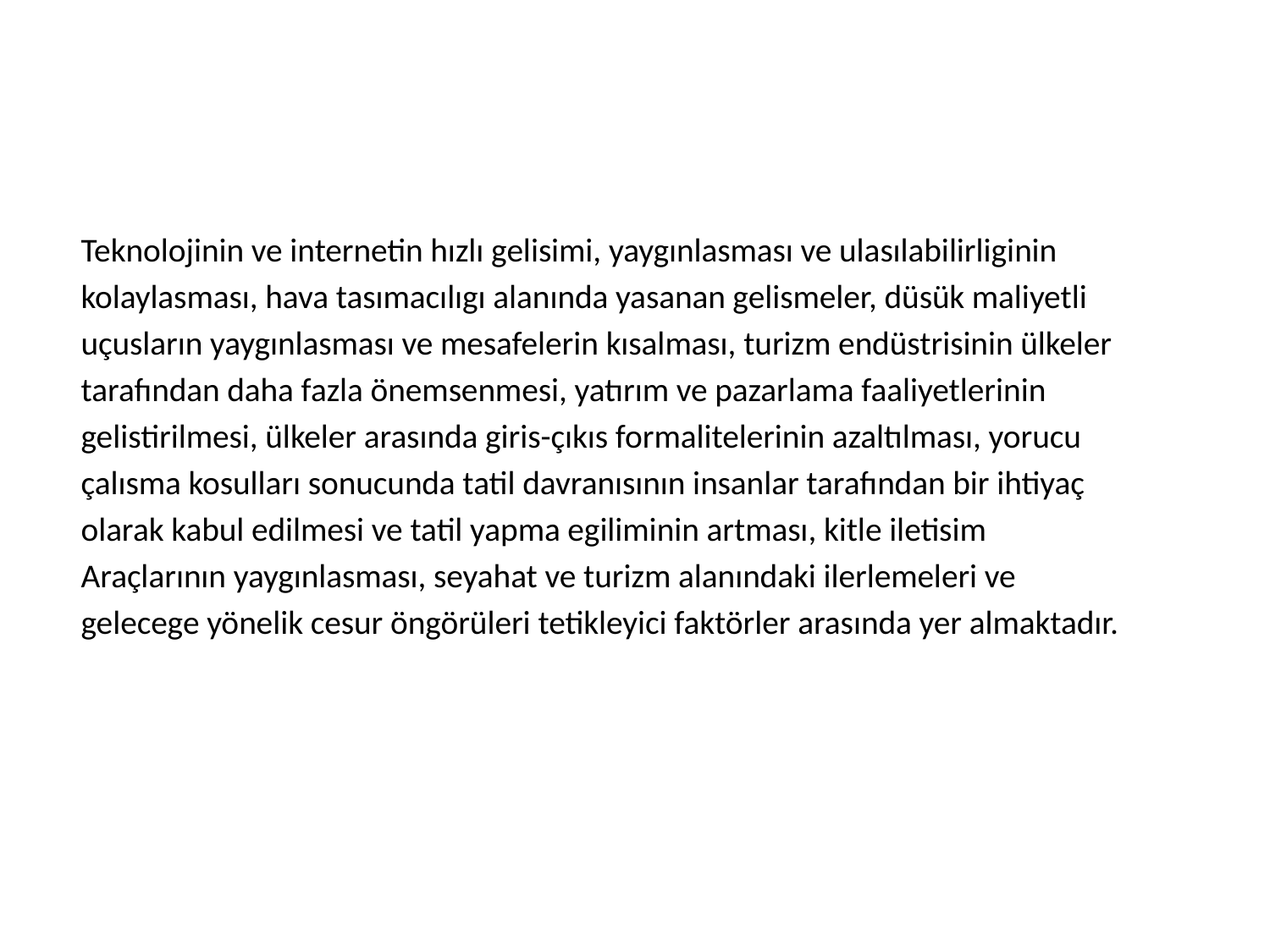

#
Teknolojinin ve internetin hızlı gelisimi, yaygınlasması ve ulasılabilirliginin
kolaylasması, hava tasımacılıgı alanında yasanan gelismeler, düsük maliyetli
uçusların yaygınlasması ve mesafelerin kısalması, turizm endüstrisinin ülkeler
tarafından daha fazla önemsenmesi, yatırım ve pazarlama faaliyetlerinin
gelistirilmesi, ülkeler arasında giris-çıkıs formalitelerinin azaltılması, yorucu
çalısma kosulları sonucunda tatil davranısının insanlar tarafından bir ihtiyaç
olarak kabul edilmesi ve tatil yapma egiliminin artması, kitle iletisim
Araçlarının yaygınlasması, seyahat ve turizm alanındaki ilerlemeleri ve
gelecege yönelik cesur öngörüleri tetikleyici faktörler arasında yer almaktadır.